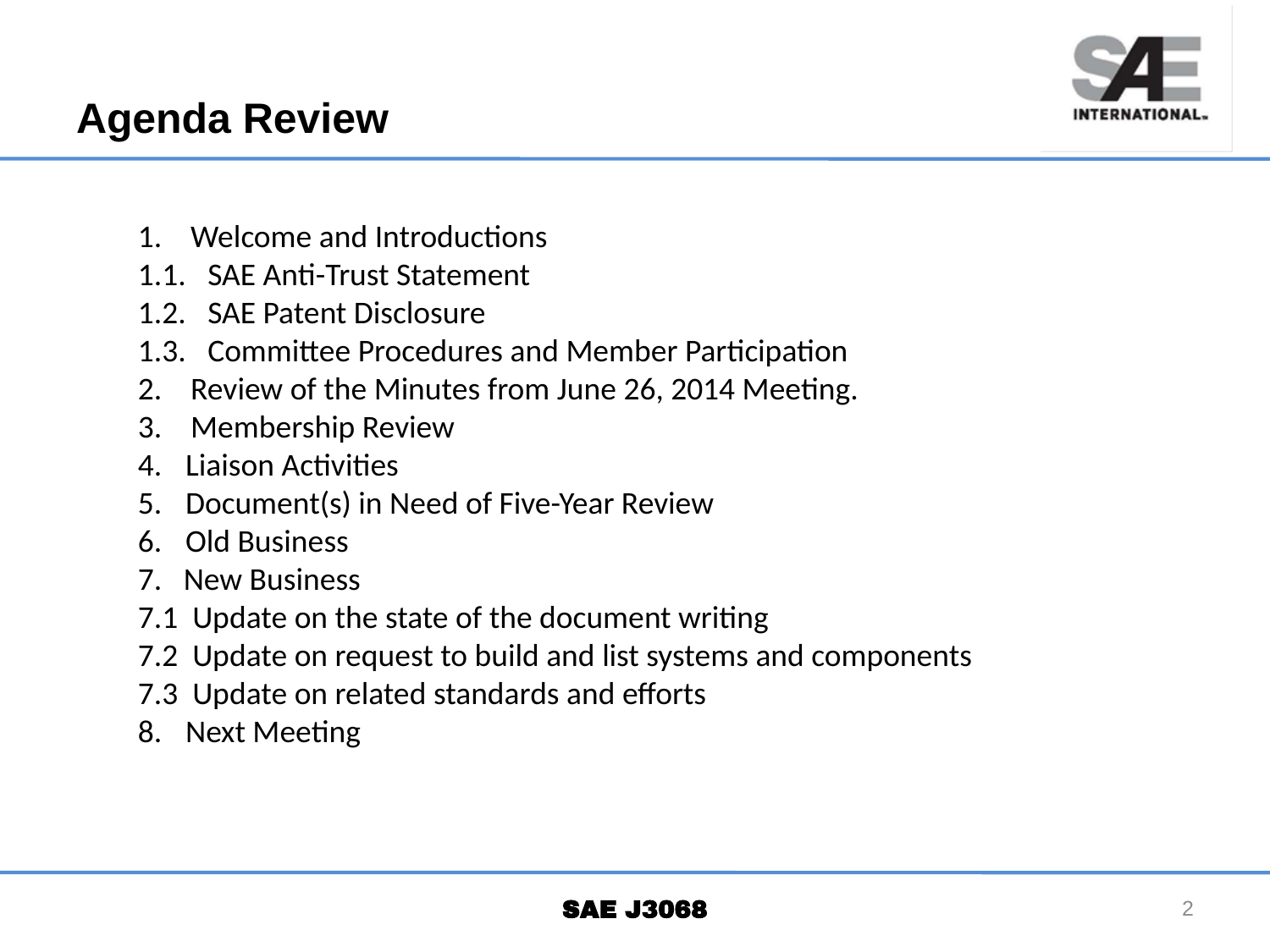

# Agenda Review
1.    Welcome and Introductions
1.1.   SAE Anti-Trust Statement
1.2.   SAE Patent Disclosure
1.3.   Committee Procedures and Member Participation
2.    Review of the Minutes from June 26, 2014 Meeting.
3.    Membership Review
Liaison Activities
Document(s) in Need of Five-Year Review
Old Business
7.   New Business
7.1  Update on the state of the document writing
7.2  Update on request to build and list systems and components
7.3  Update on related standards and efforts
Next Meeting

SAE J3068
2